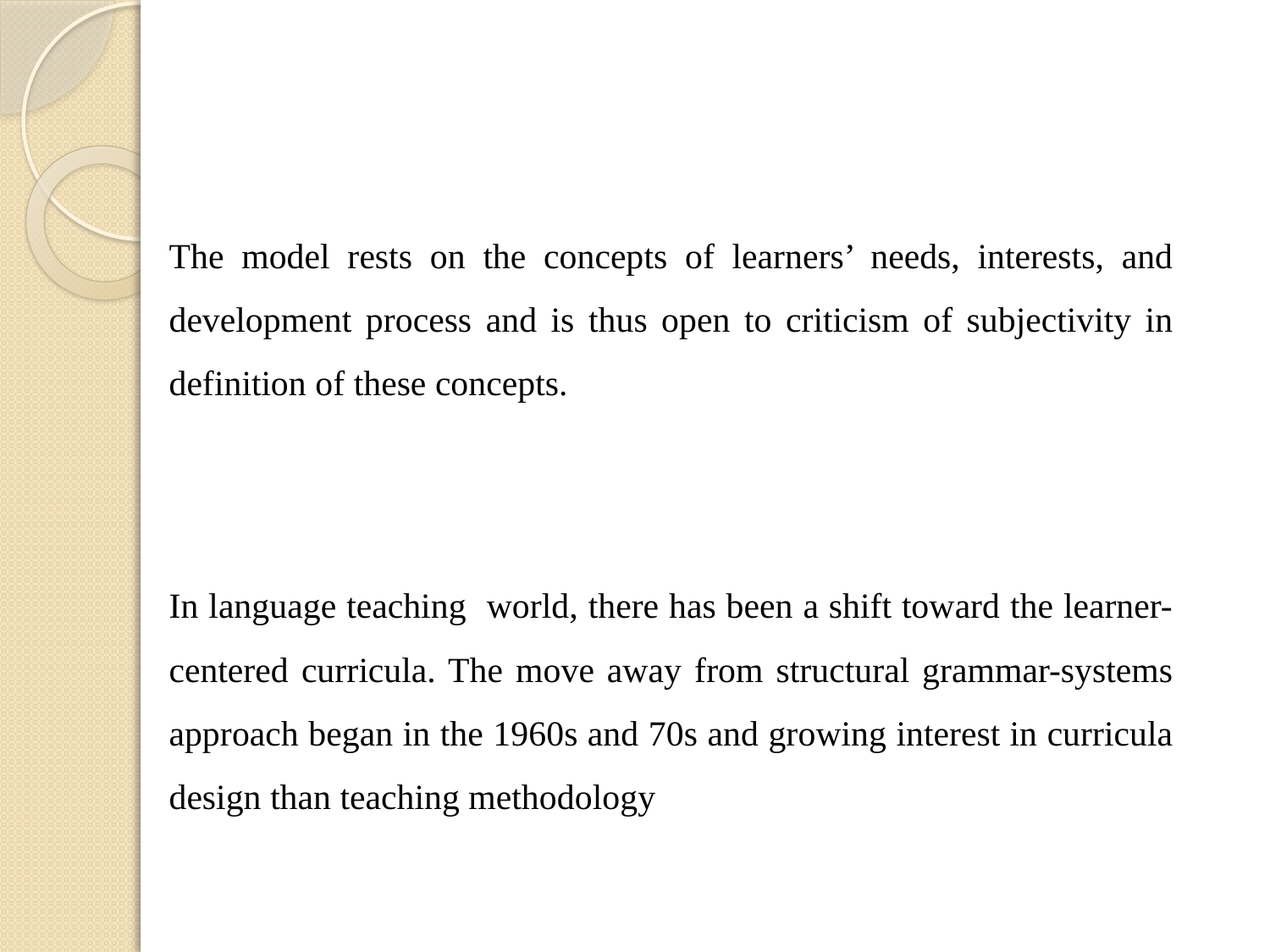

#
The model rests on the concepts of learners’ needs, interests, and development process and is thus open to criticism of subjectivity in definition of these concepts.

In language teaching  world, there has been a shift toward the learner-centered curricula. The move away from structural grammar-systems approach began in the 1960s and 70s and growing interest in curricula design than teaching methodology